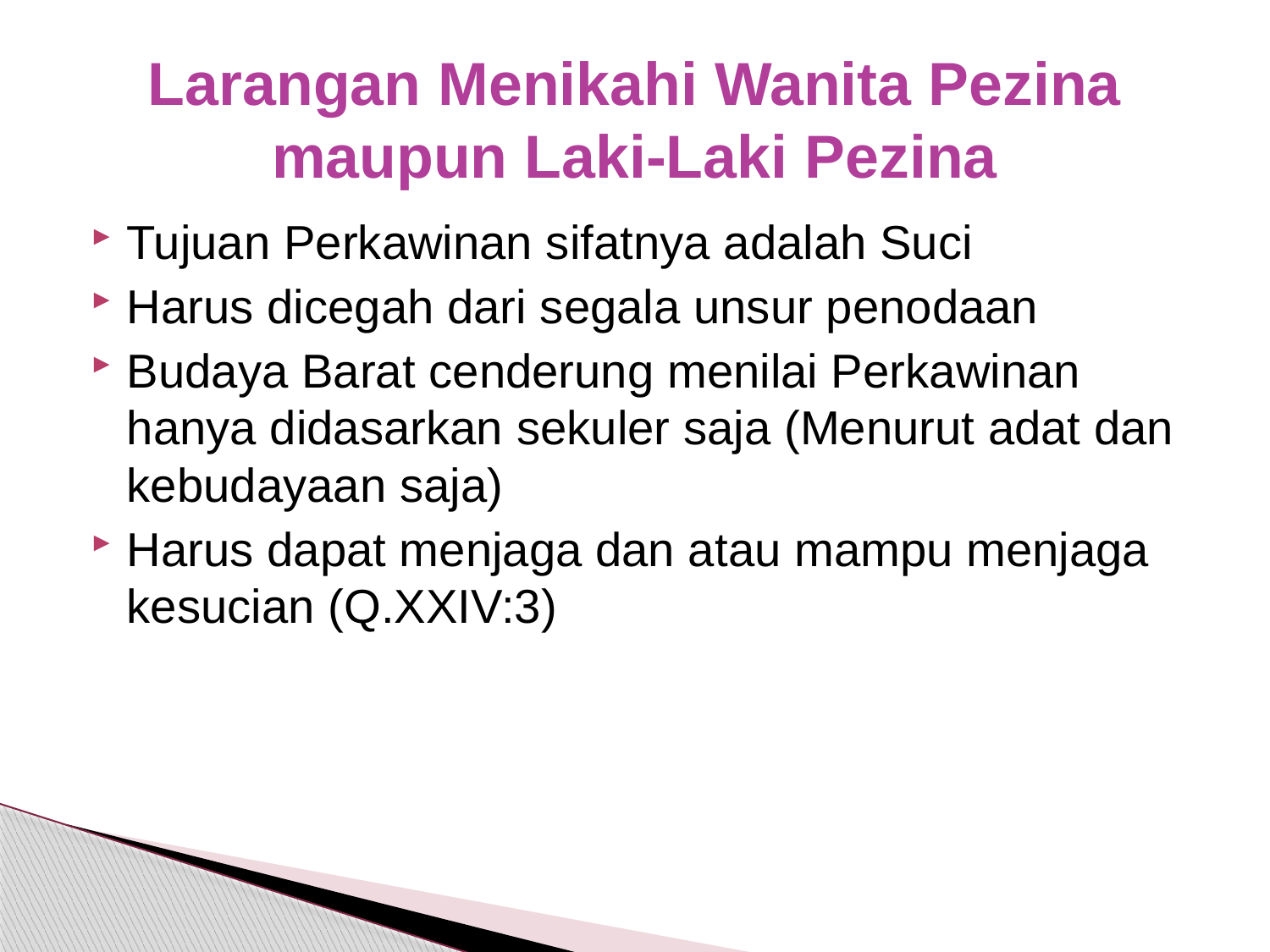

# Larangan Menikahi Wanita Pezina maupun Laki-Laki Pezina
Tujuan Perkawinan sifatnya adalah Suci
Harus dicegah dari segala unsur penodaan
Budaya Barat cenderung menilai Perkawinan hanya didasarkan sekuler saja (Menurut adat dan kebudayaan saja)
Harus dapat menjaga dan atau mampu menjaga kesucian (Q.XXIV:3)